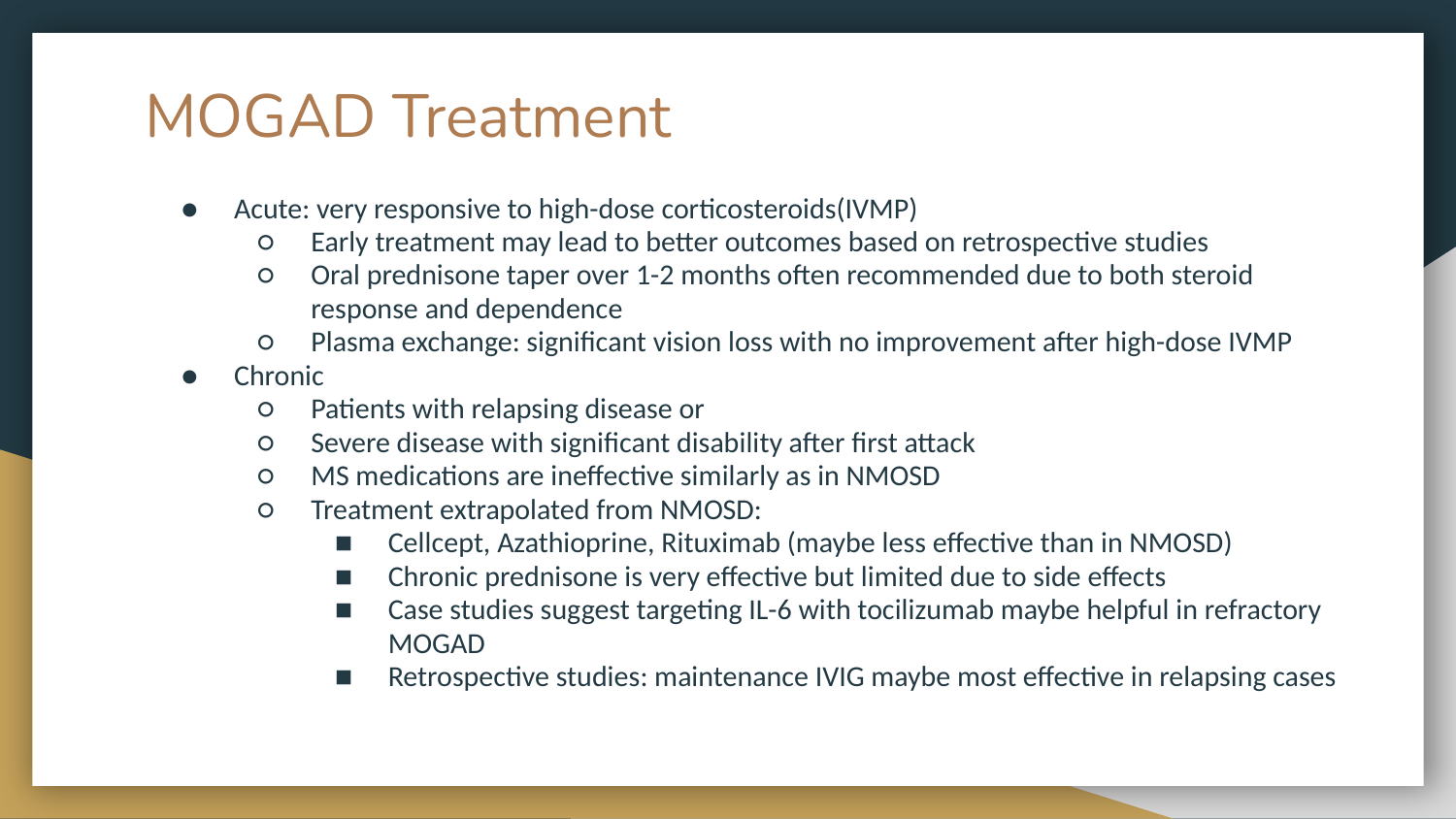

# MOGAD Treatment
Acute: very responsive to high-dose corticosteroids(IVMP)
Early treatment may lead to better outcomes based on retrospective studies
Oral prednisone taper over 1-2 months often recommended due to both steroid response and dependence
Plasma exchange: significant vision loss with no improvement after high-dose IVMP
Chronic
Patients with relapsing disease or
Severe disease with significant disability after first attack
MS medications are ineffective similarly as in NMOSD
Treatment extrapolated from NMOSD:
Cellcept, Azathioprine, Rituximab (maybe less effective than in NMOSD)
Chronic prednisone is very effective but limited due to side effects
Case studies suggest targeting IL-6 with tocilizumab maybe helpful in refractory MOGAD
Retrospective studies: maintenance IVIG maybe most effective in relapsing cases